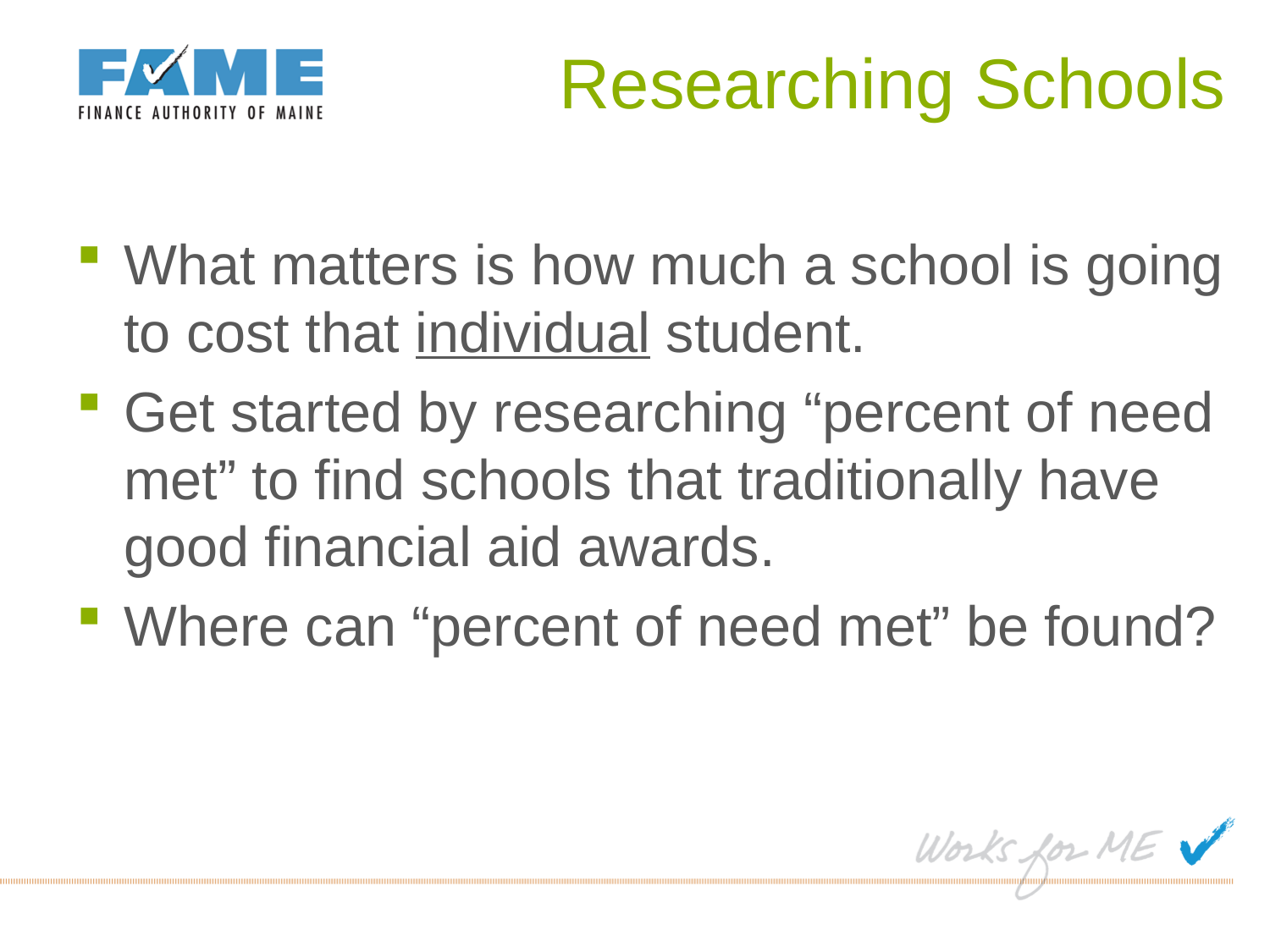

# Researching Schools
What matters is how much a school is going to cost that individual student.
Get started by researching “percent of need met” to find schools that traditionally have good financial aid awards.
Where can “percent of need met” be found?